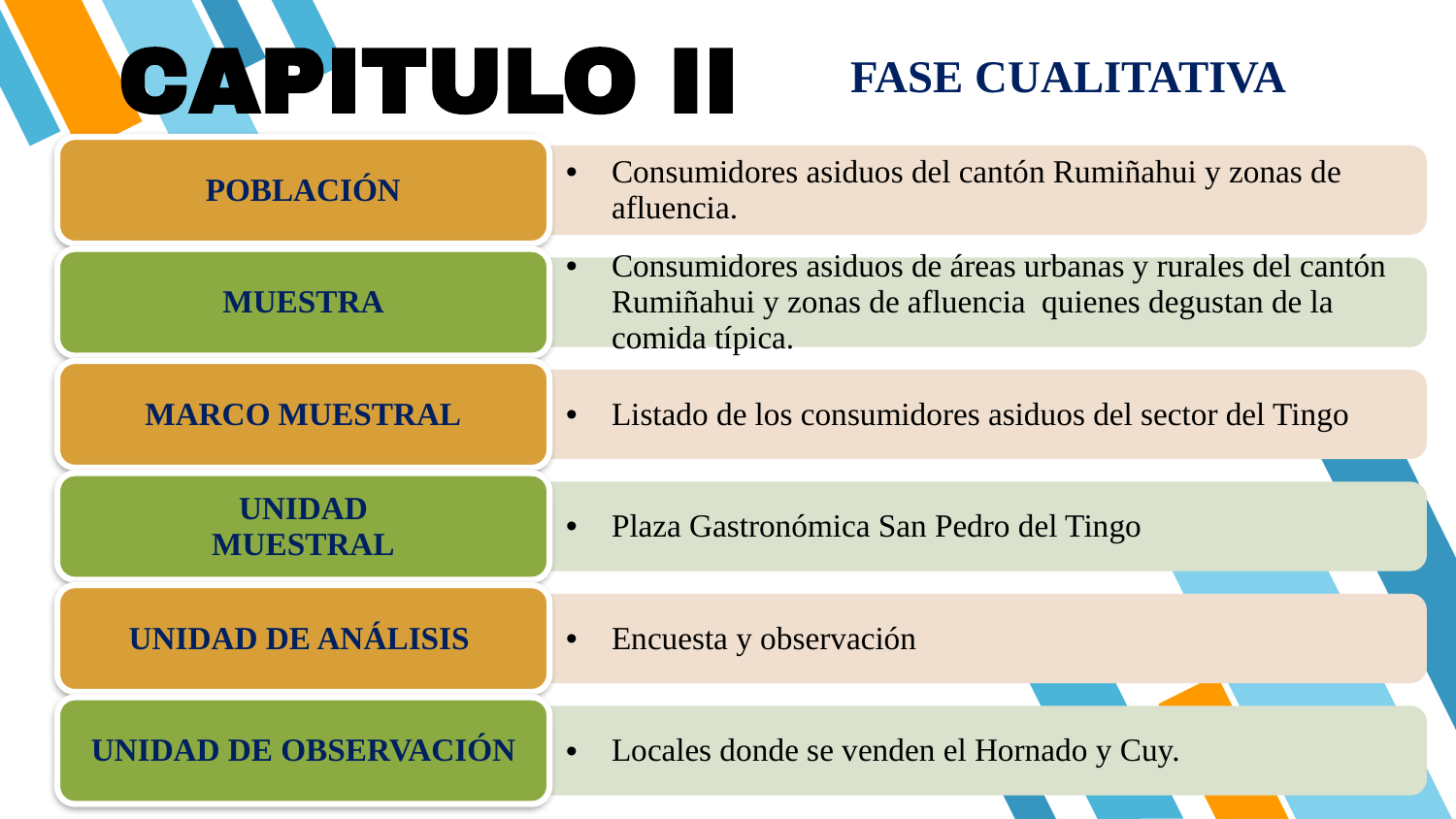

CAPITULO II
FASE CUALITATIVA
POBLACIÓN
Consumidores asiduos del cantón Rumiñahui y zonas de afluencia.
MUESTRA
Consumidores asiduos de áreas urbanas y rurales del cantón Rumiñahui y zonas de afluencia  quienes degustan de la comida típica.
MARCO MUESTRAL
Listado de los consumidores asiduos del sector del Tingo
UNIDAD
MUESTRAL
Plaza Gastronómica San Pedro del Tingo
UNIDAD DE ANÁLISIS
Encuesta y observación
UNIDAD DE OBSERVACIÓN
Locales donde se venden el Hornado y Cuy.